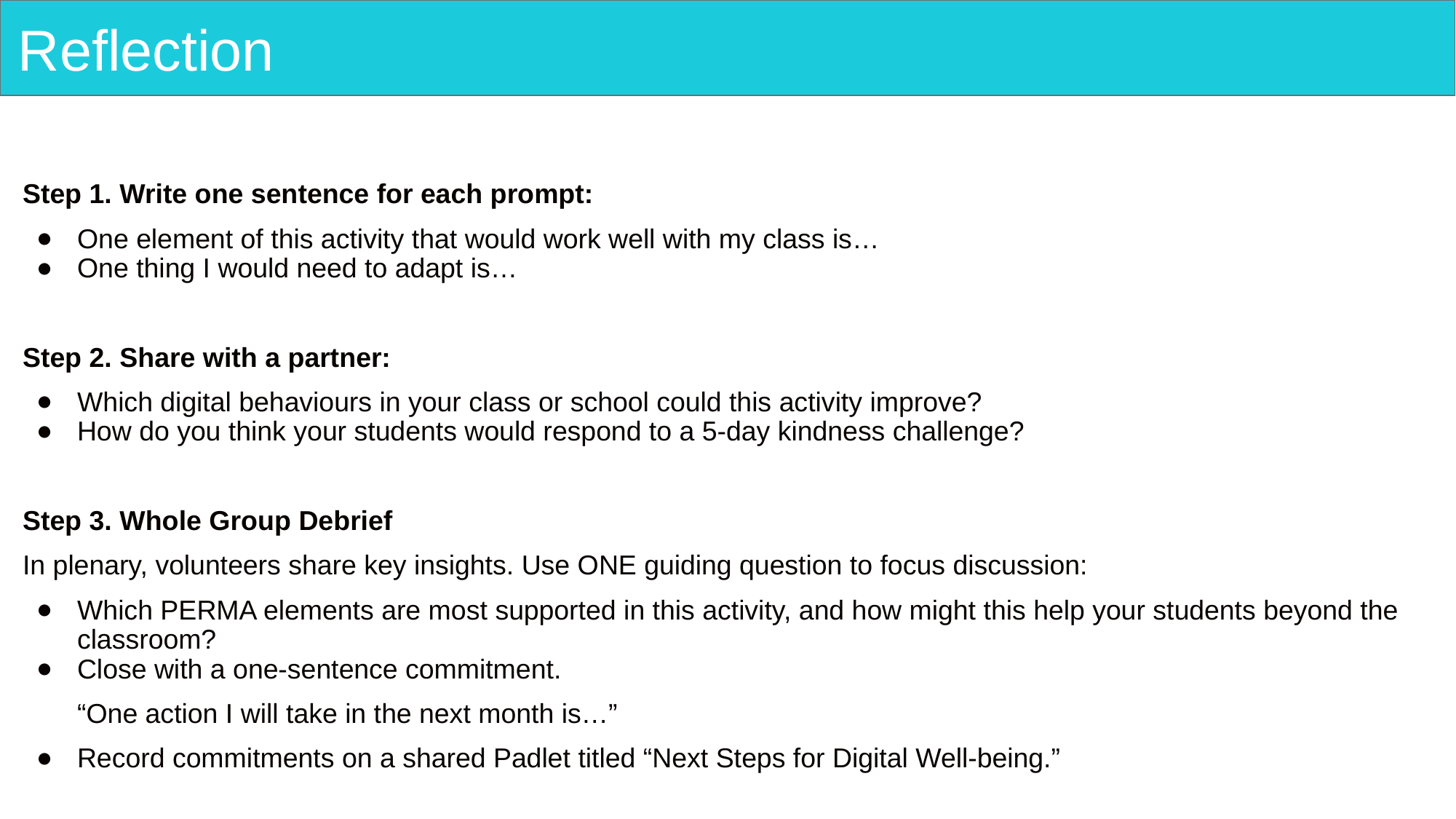

# Reflection

Step 1. Write one sentence for each prompt:
One element of this activity that would work well with my class is…
One thing I would need to adapt is…

Step 2. Share with a partner:
Which digital behaviours in your class or school could this activity improve?
How do you think your students would respond to a 5-day kindness challenge?

Step 3. Whole Group Debrief
In plenary, volunteers share key insights. Use ONE guiding question to focus discussion:
Which PERMA elements are most supported in this activity, and how might this help your students beyond the classroom?
Close with a one-sentence commitment.
“One action I will take in the next month is…”
Record commitments on a shared Padlet titled “Next Steps for Digital Well-being.”